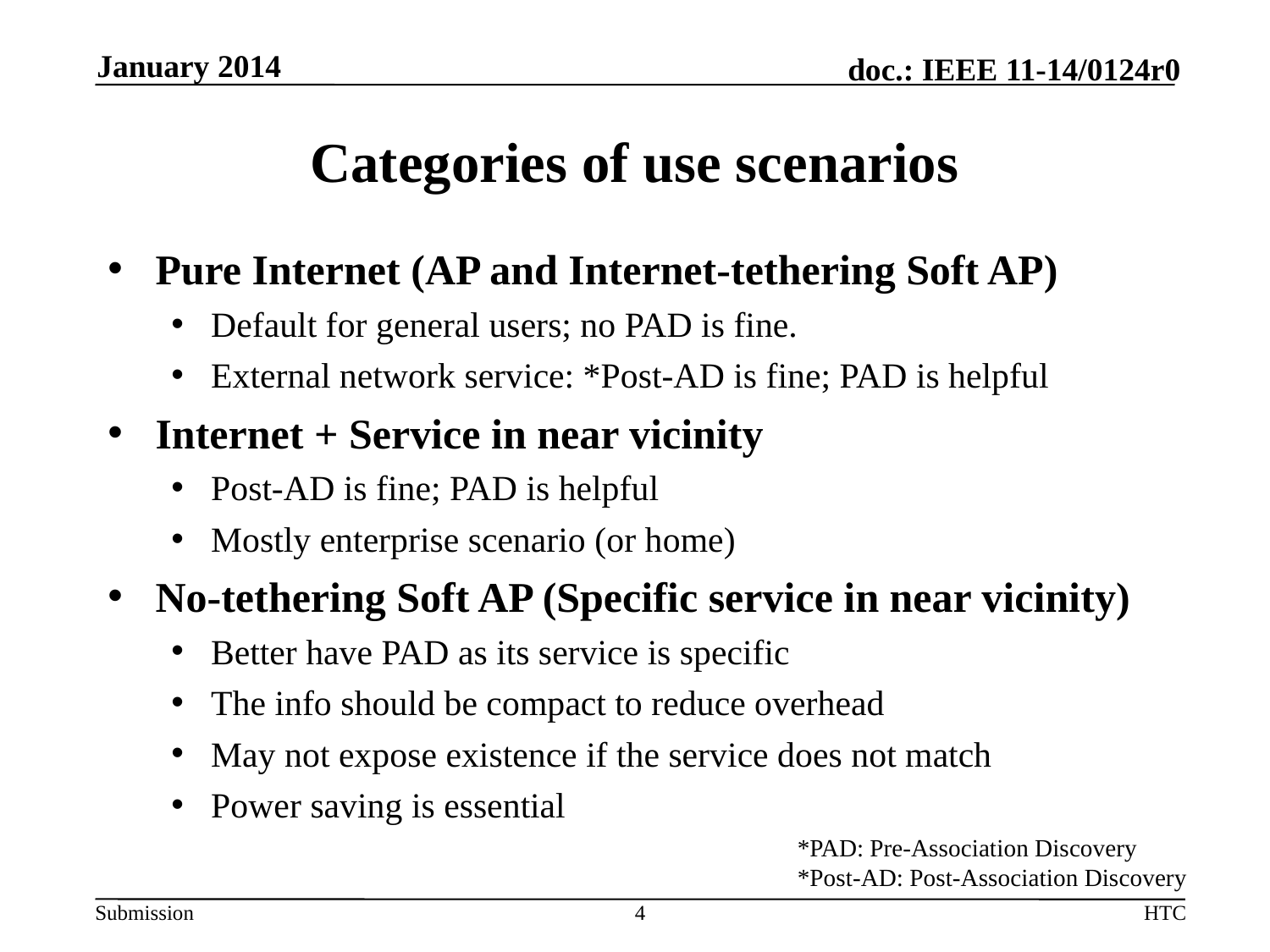

January 2014
# Categories of use scenarios
Pure Internet (AP and Internet-tethering Soft AP)
Default for general users; no PAD is fine.
External network service: *Post-AD is fine; PAD is helpful
Internet + Service in near vicinity
Post-AD is fine; PAD is helpful
Mostly enterprise scenario (or home)
No-tethering Soft AP (Specific service in near vicinity)
Better have PAD as its service is specific
The info should be compact to reduce overhead
May not expose existence if the service does not match
Power saving is essential

*PAD: Pre-Association Discovery
*Post-AD: Post-Association Discovery
4
HTC